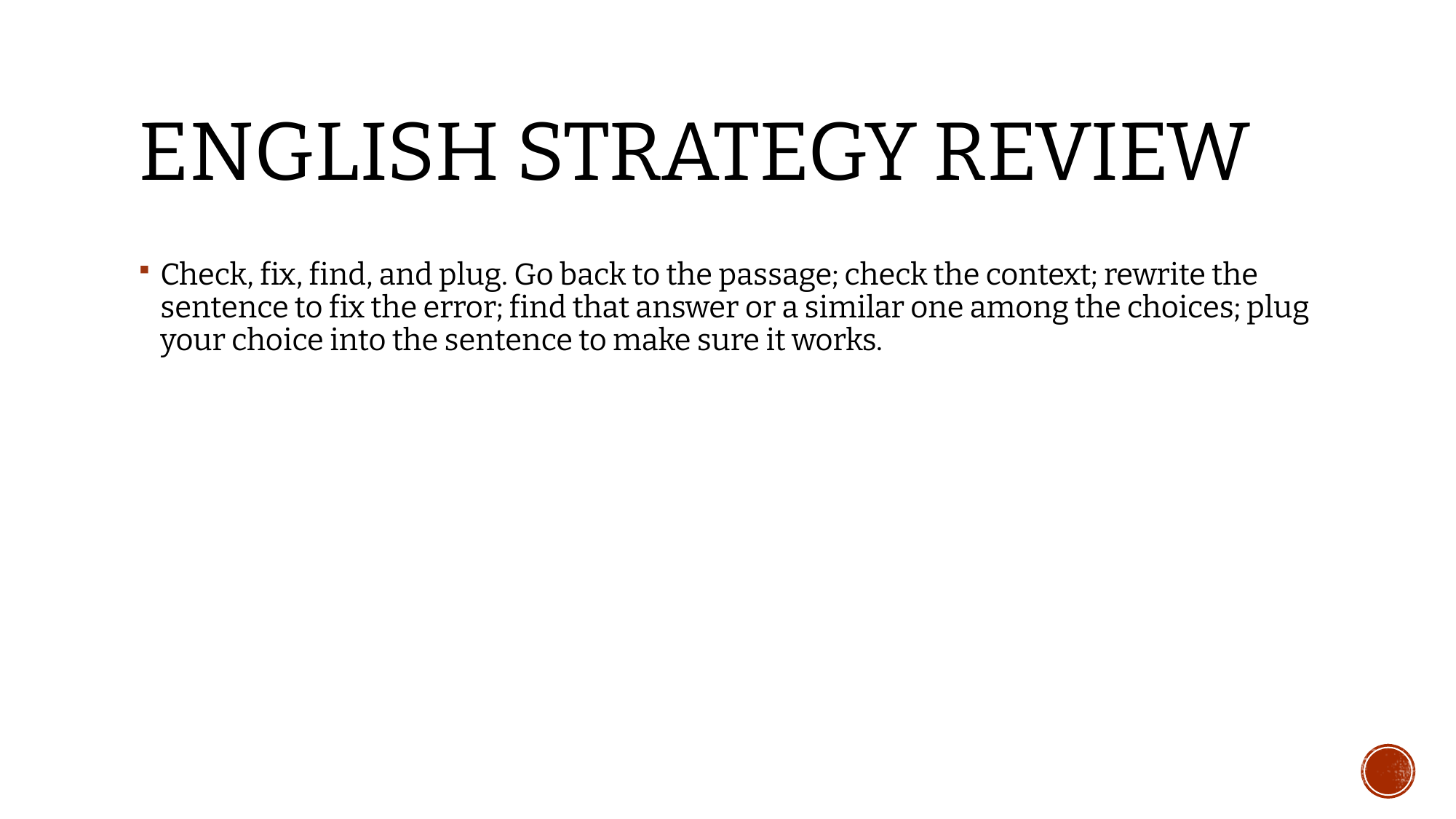

# English strategy review
Check, fix, find, and plug. Go back to the passage; check the context; rewrite the sentence to fix the error; find that answer or a similar one among the choices; plug your choice into the sentence to make sure it works.